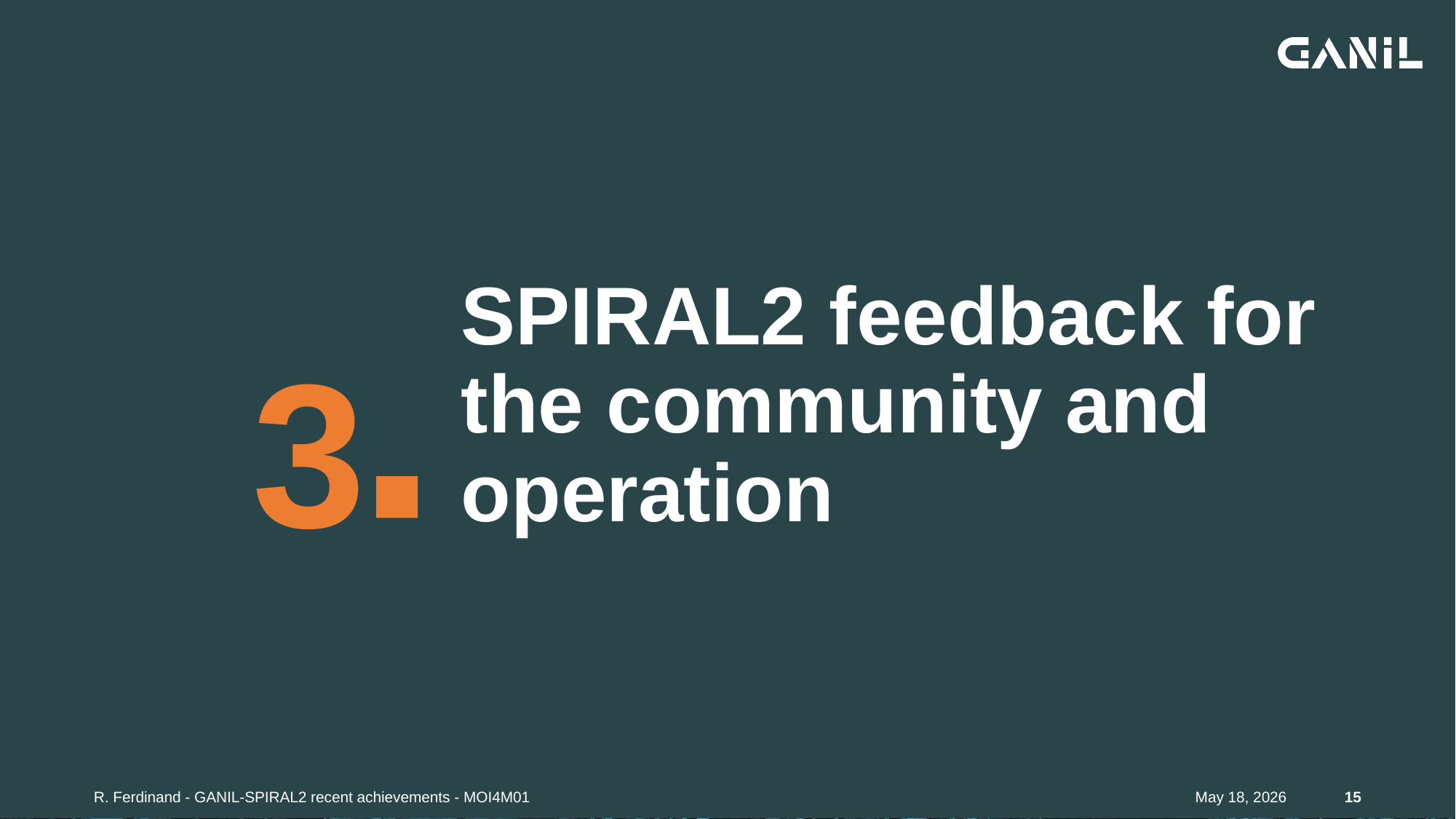

3
# SPIRAL2 feedback for the community and operation

R. Ferdinand - GANIL-SPIRAL2 recent achievements - MOI4M01
May 18, 2026
15